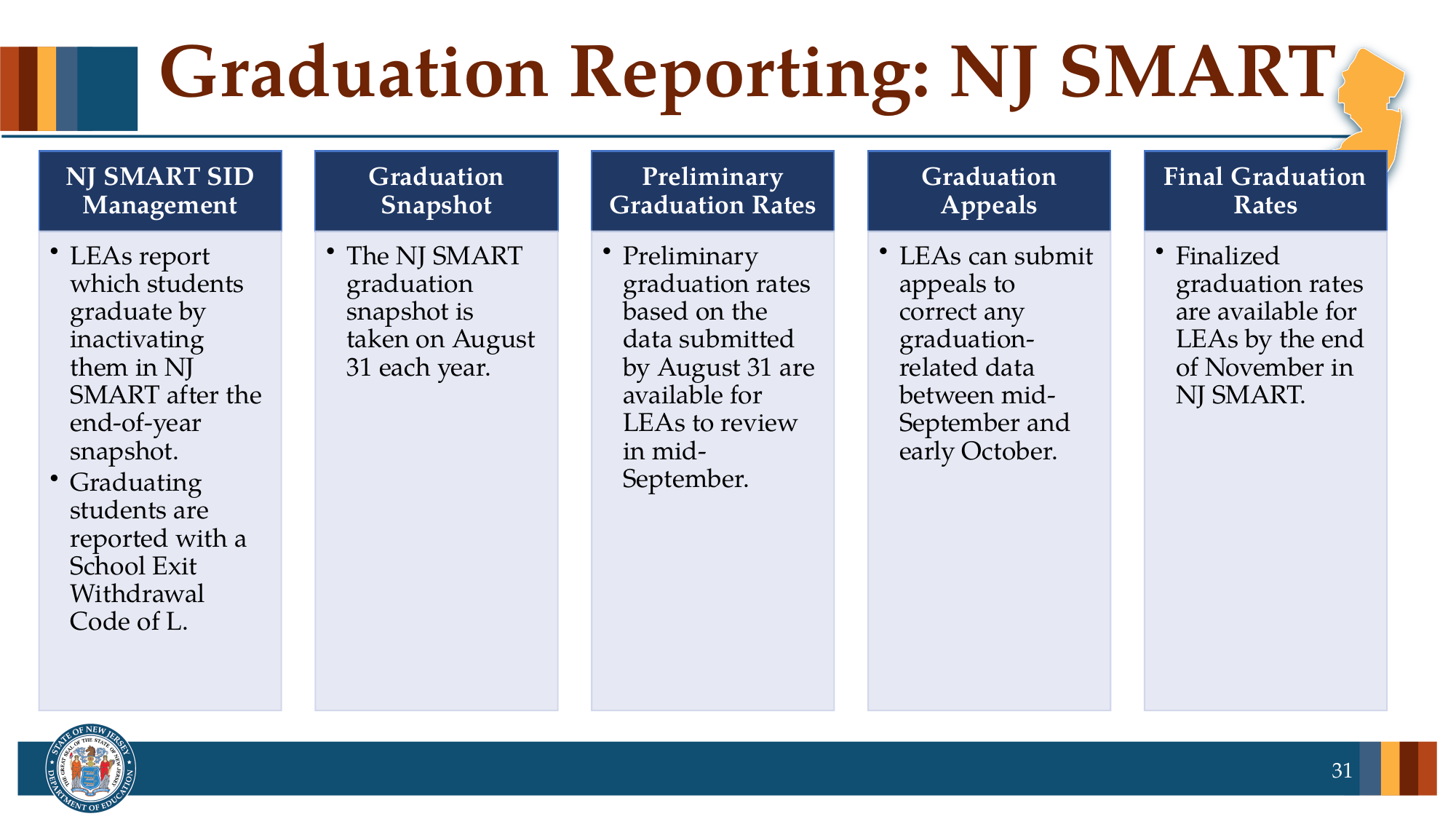

# Graduation Reporting: NJ SMART
NJ SMART SID Management
LEAs report which students graduate by inactivating them in NJ SMART after the end-of-year snapshot.
Graduating students are reported with a School Exit Withdrawal Code of L.
Graduation Snapshot
The NJ SMART graduation snapshot is taken on August 31 each year.
Preliminary Graduation Rates
Preliminary graduation rates based on the data submitted by August 31 are available for LEAs to review in mid-September.
Graduation Appeals
LEAs can submit appeals to correct any graduation-related data between mid-September and early October.
Final Graduation Rates
Finalized graduation rates are available for LEAs by the end of November in NJ SMART.
31